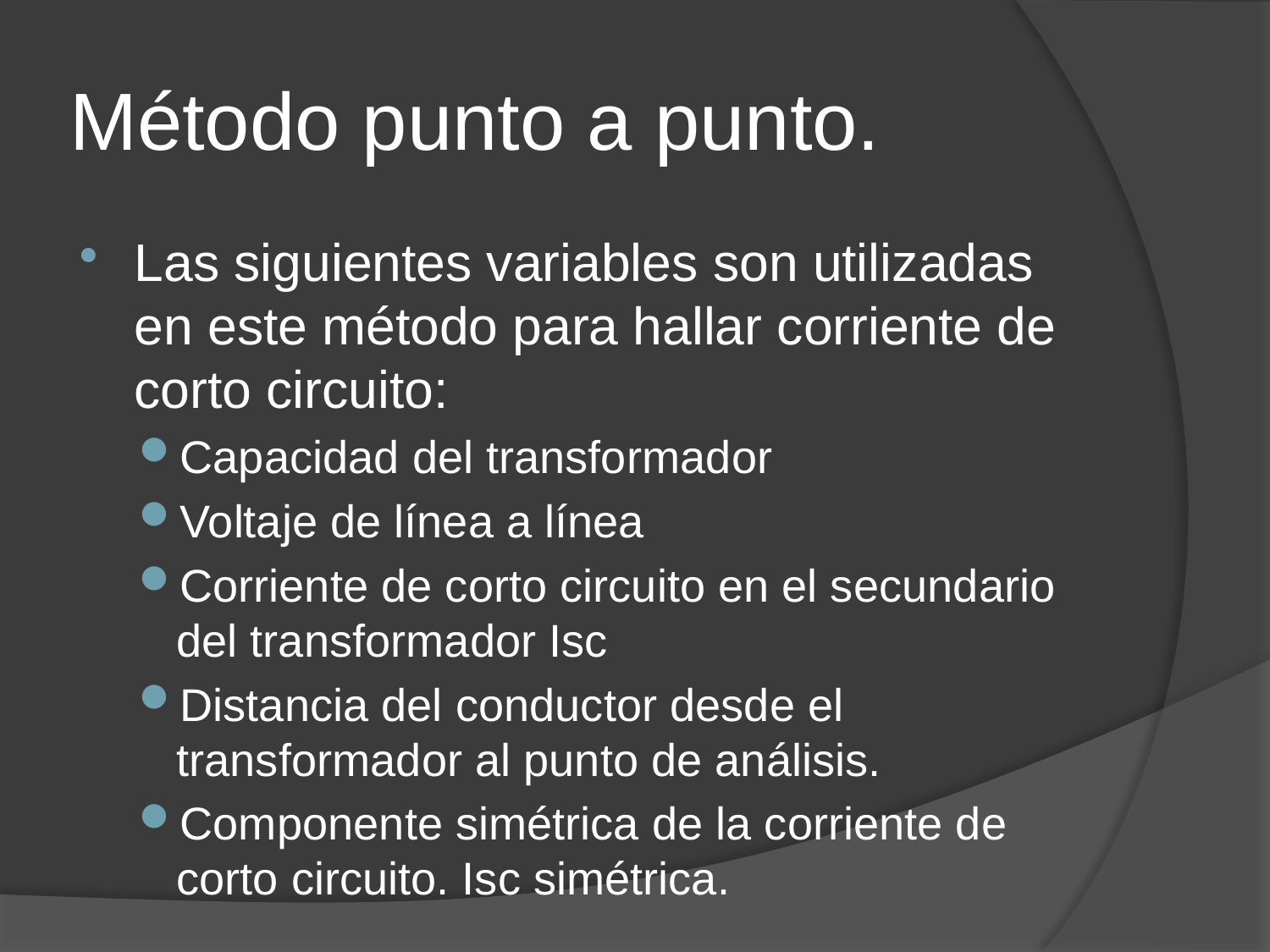

# Método punto a punto.
Las siguientes variables son utilizadas en este método para hallar corriente de corto circuito:
Capacidad del transformador
Voltaje de línea a línea
Corriente de corto circuito en el secundario del transformador Isc
Distancia del conductor desde el transformador al punto de análisis.
Componente simétrica de la corriente de corto circuito. Isc simétrica.